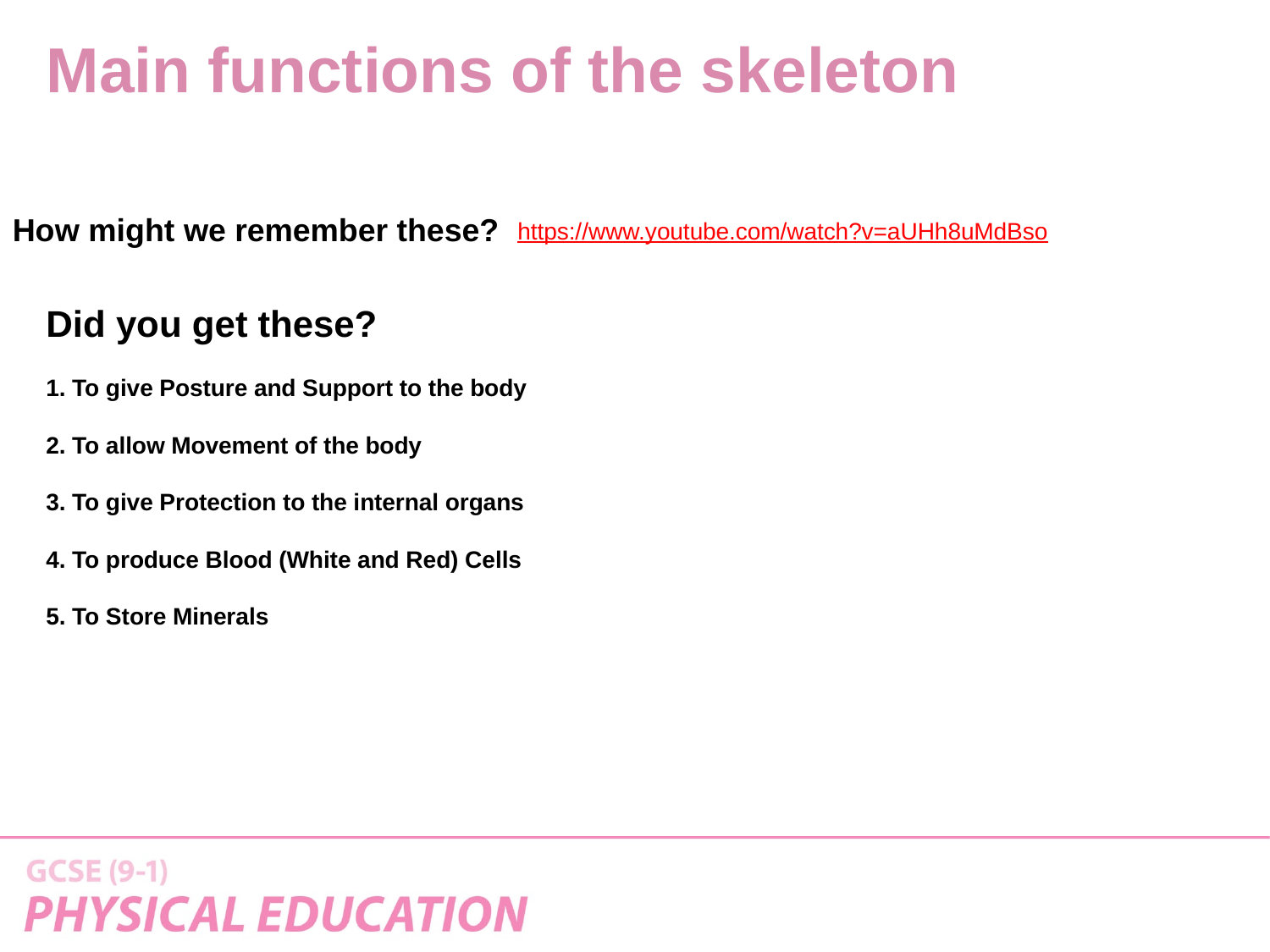

Main functions of the skeleton
How might we remember these?

https://www.youtube.com/watch?v=aUHh8uMdBso
Did you get these?

1. To give Posture and Support to the body

2. To allow Movement of the body

3. To give Protection to the internal organs

4. To produce Blood (White and Red) Cells

5. To Store Minerals